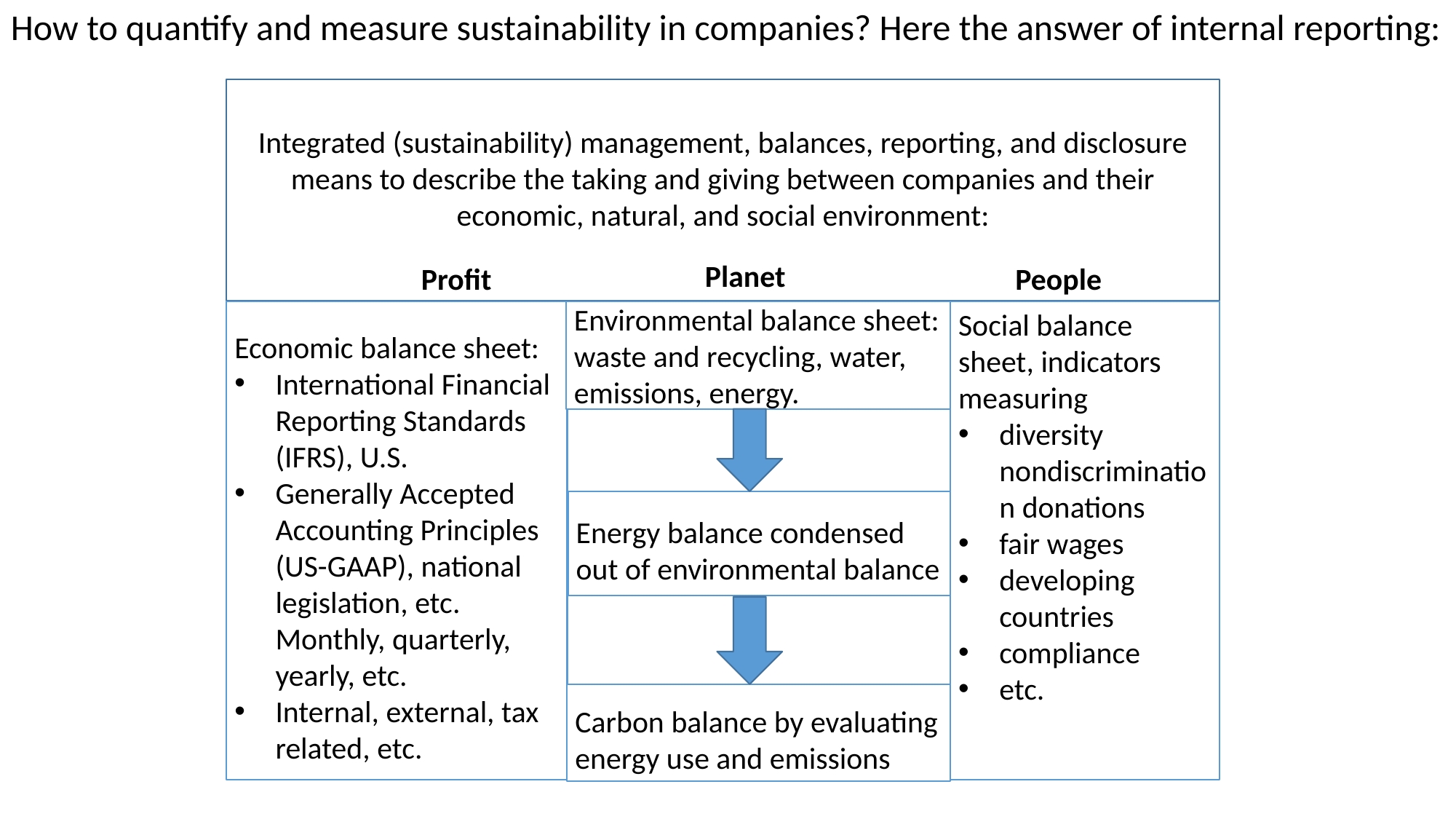

How to quantify and measure sustainability in companies? Here the answer of internal reporting:
Integrated (sustainability) management, balances, reporting, and disclosure means to describe the taking and giving between companies and their economic, natural, and social environment:

Planet
   People
Profit

Economic balance sheet:
International Financial Reporting Standards (IFRS), U.S.
Generally Accepted Accounting Principles (US-GAAP), national legislation, etc. Monthly, quarterly, yearly, etc.
Internal, external, tax related, etc.

Social balance sheet, indicators measuring
diversity nondiscrimination donations
fair wages
developing countries
compliance
etc.

Environmental balance sheet:
waste and recycling, water, emissions, energy.

Energy balance condensed out of environmental balance

Carbon balance by evaluating energy use and emissions